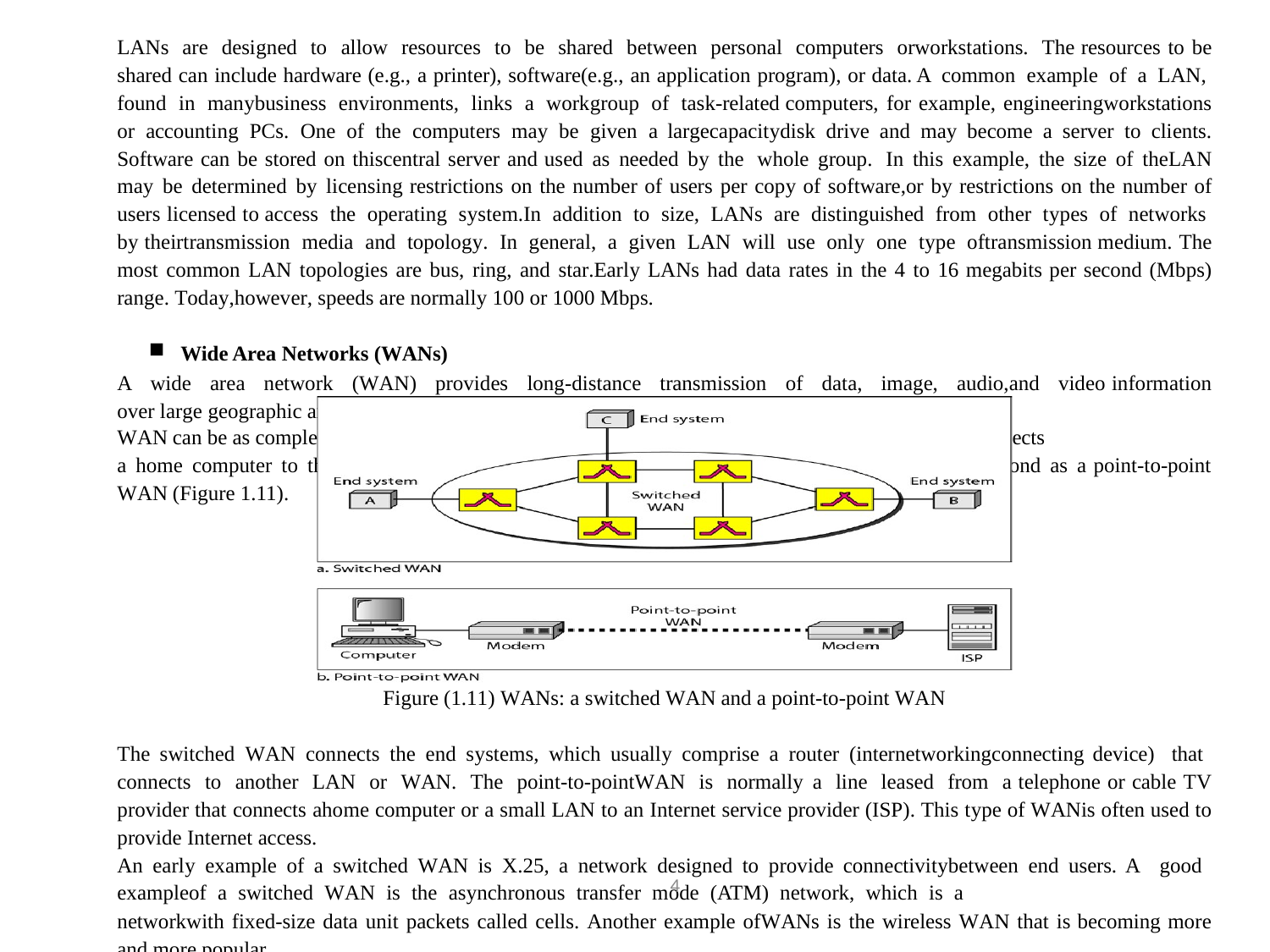

LANs  are  designed  to  allow  resources  to  be  shared  between  personal  computers  orworkstations.  The resources to be shared can include hardware (e.g., a printer), software(e.g., an application program), or data. A  common  example  of  a  LAN,  found  in  manybusiness  environments,  links  a  workgroup  of  task-related computers, for example, engineeringworkstations or accounting PCs. One of the computers may be given a largecapacitydisk drive and may become a server to clients. Software can be stored on thiscentral server and used as needed by the  whole group.  In this example, the size of theLAN may be determined by licensing restrictions on the number of users per copy of software,or by restrictions on the number of users licensed to access  the  operating  system.In  addition  to  size,  LANs  are  distinguished  from  other  types  of  networks  by theirtransmission  media  and  topology.  In  general,  a  given  LAN  will  use  only  one  type  oftransmission medium. The most common LAN topologies are bus, ring, and star.Early LANs had data rates in the 4 to 16 megabits per second (Mbps) range. Today,however, speeds are normally 100 or 1000 Mbps.

Wide Area Networks (WANs)
A   wide   area   network   (WAN)   provides   long-distance   transmission   of   data,   image,   audio,and   video information over large geographic areas that may comprise a country, a continent,or even the whole world. A
WAN can be as complex as the backbones that connect the Internet or assimple as a dial-up line that connects
a home computer to the Internet. We normally referto the first as a switched WAN and to the second as a point-to-point WAN (Figure 1.11).

Figure (1.11) WANs: a switched WAN and a point-to-point WAN

The switched WAN connects the end systems, which usually comprise a router (internetworkingconnecting device)  that  connects  to  another  LAN  or  WAN.  The  point-to-pointWAN  is  normally a  line  leased  from  a telephone or cable TV provider that connects ahome computer or a small LAN to an Internet service provider (ISP). This type of WANis often used to provide Internet access.
An early example of a switched WAN is X.25, a network designed to provide connectivitybetween end users. A  good  exampleof  a  switched  WAN  is  the  asynchronous  transfer  mode  (ATM)  network,  which  is  a
networkwith fixed-size data unit packets called cells. Another example ofWANs is the wireless WAN that is becoming more and more popular.
4